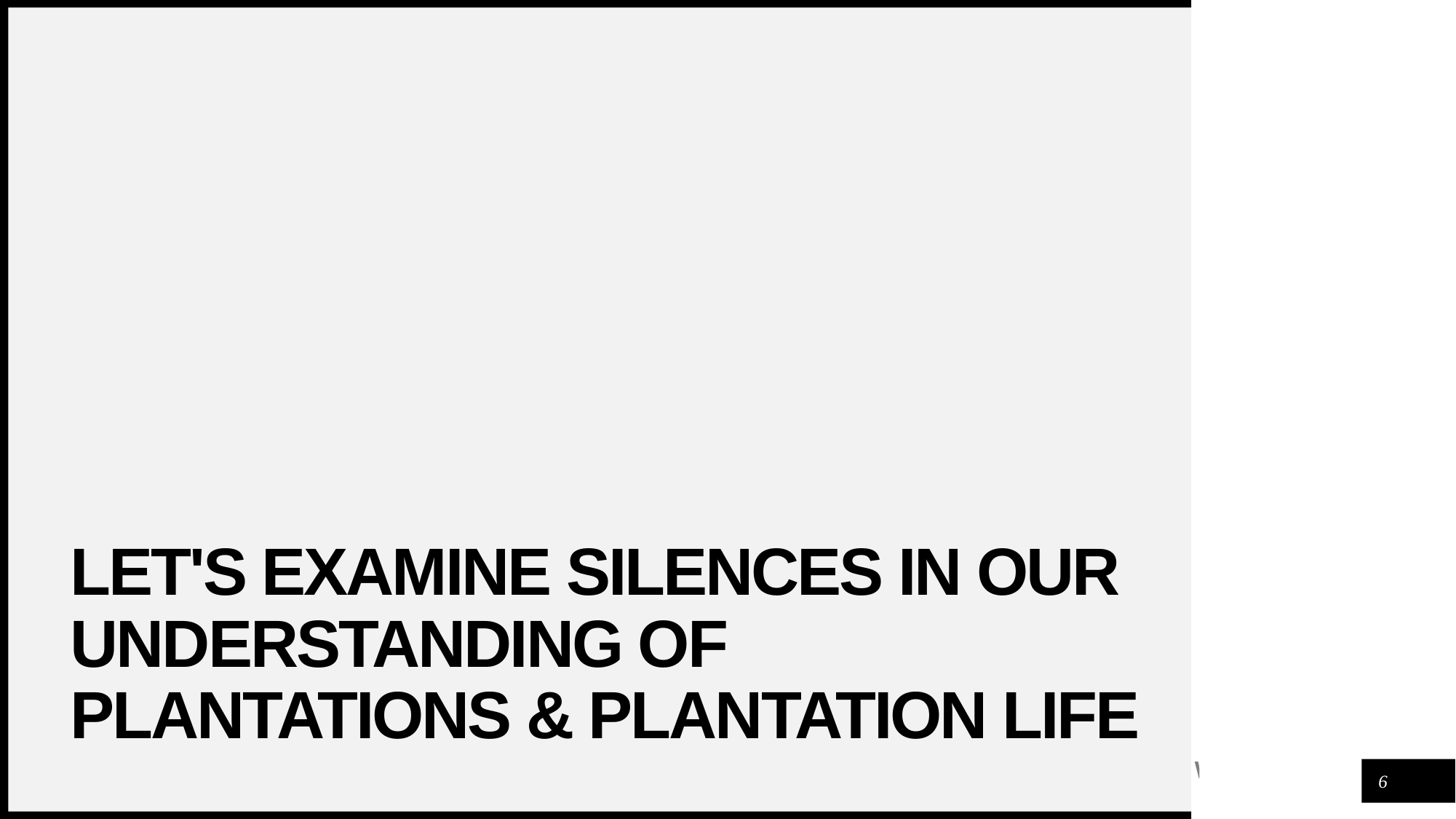

# Let's examine silences in our understanding of plantations & plantation life

6